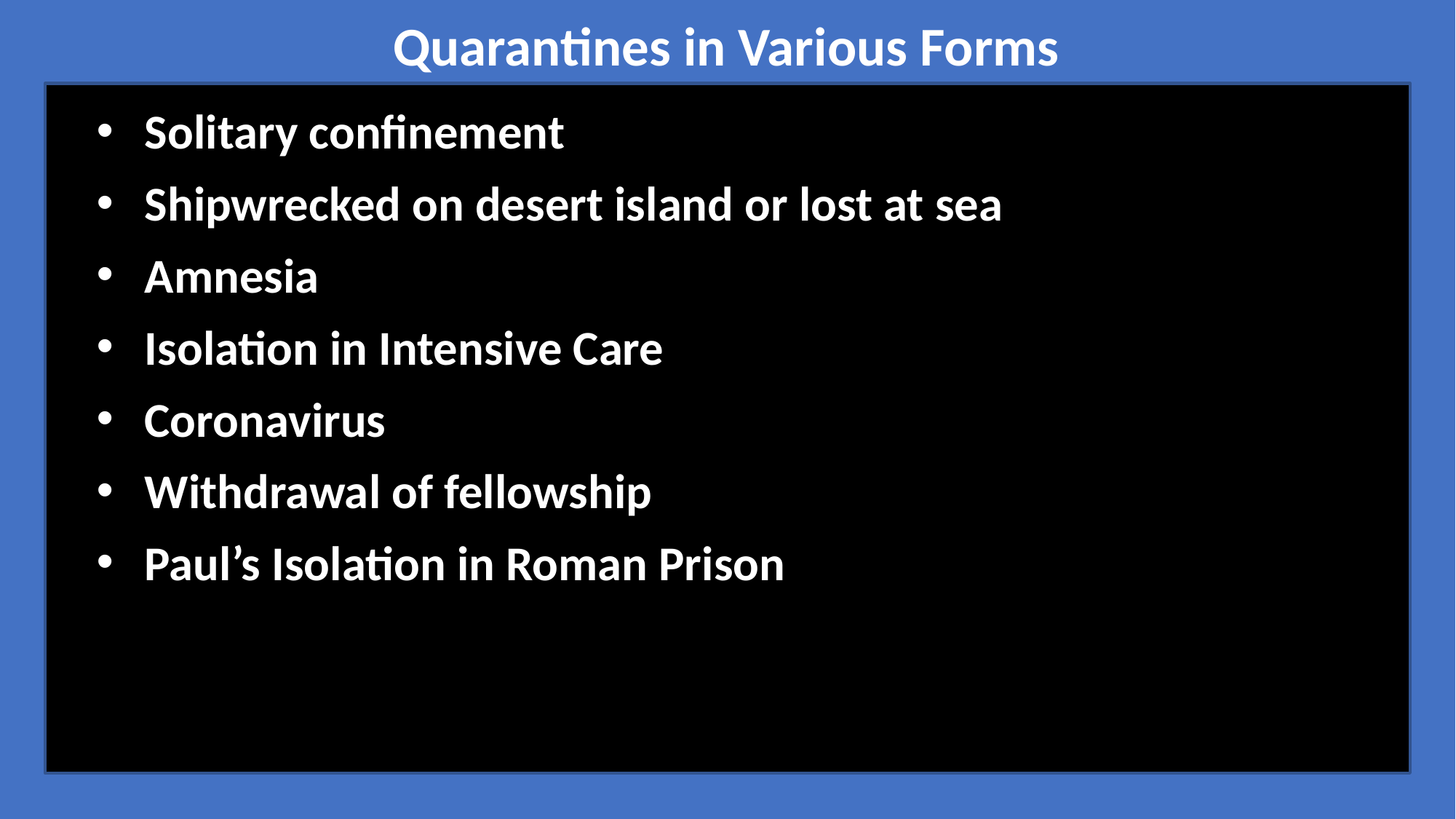

Quarantines in Various Forms
Solitary confinement
Shipwrecked on desert island or lost at sea
Amnesia
Isolation in Intensive Care
Coronavirus
Withdrawal of fellowship
Paul’s Isolation in Roman Prison